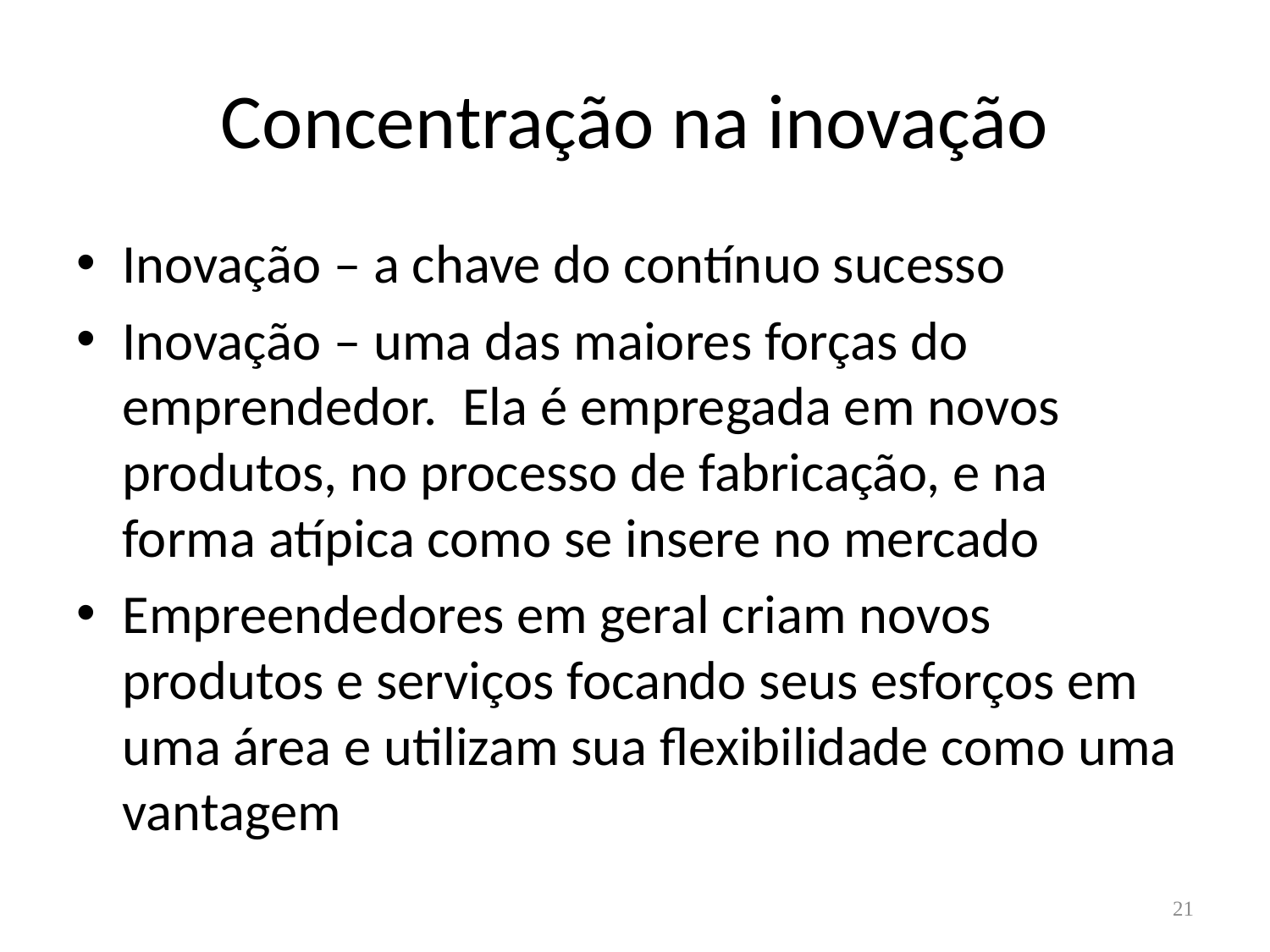

# Concentração na inovação
Inovação – a chave do contínuo sucesso
Inovação – uma das maiores forças do emprendedor.  Ela é empregada em novos produtos, no processo de fabricação, e na forma atípica como se insere no mercado
Empreendedores em geral criam novos produtos e serviços focando seus esforços em uma área e utilizam sua flexibilidade como uma vantagem
21